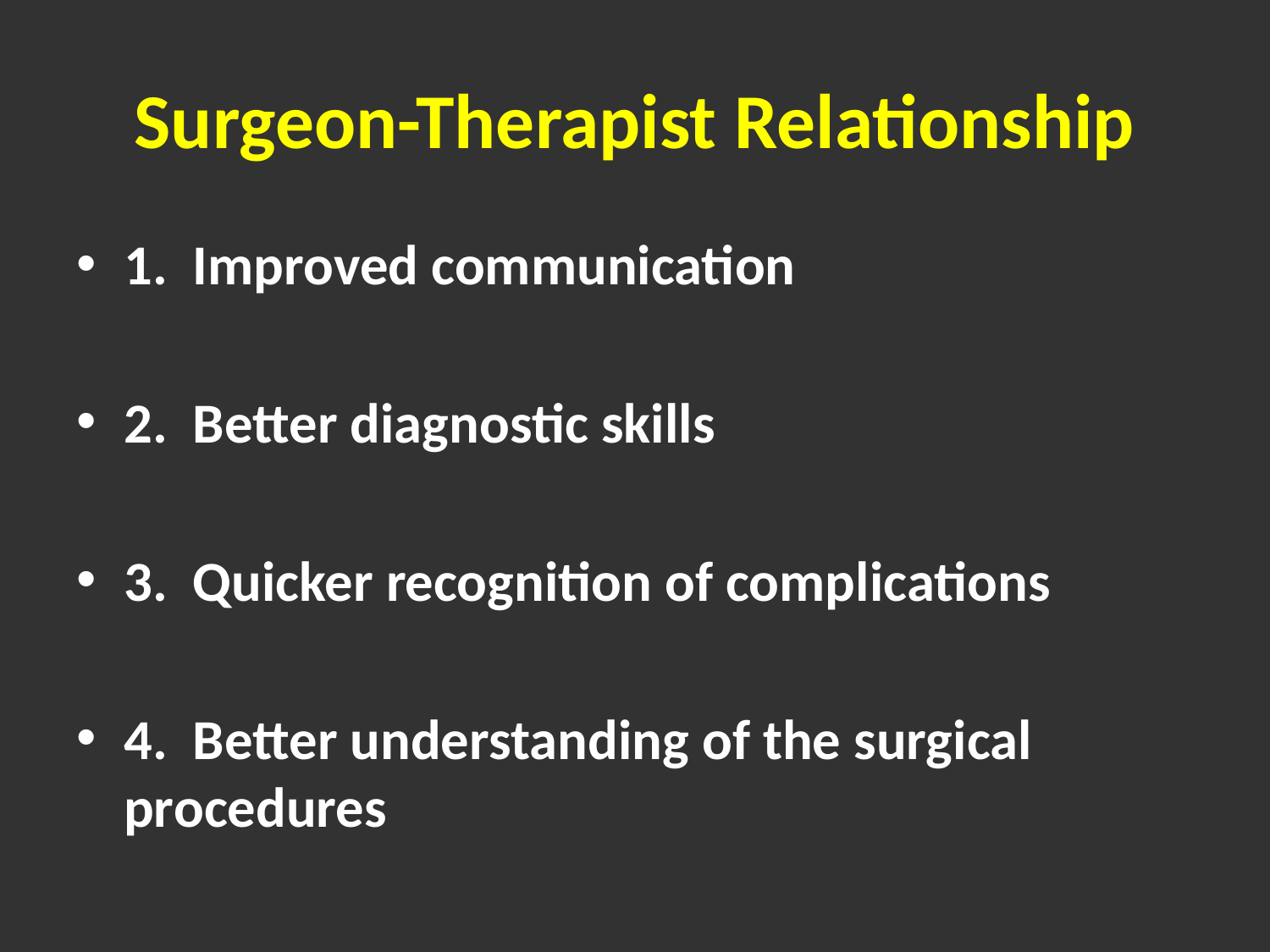

# Surgeon-Therapist Relationship
1.  Improved communication

2.  Better diagnostic skills

3.  Quicker recognition of complications

4.  Better understanding of the surgical procedures